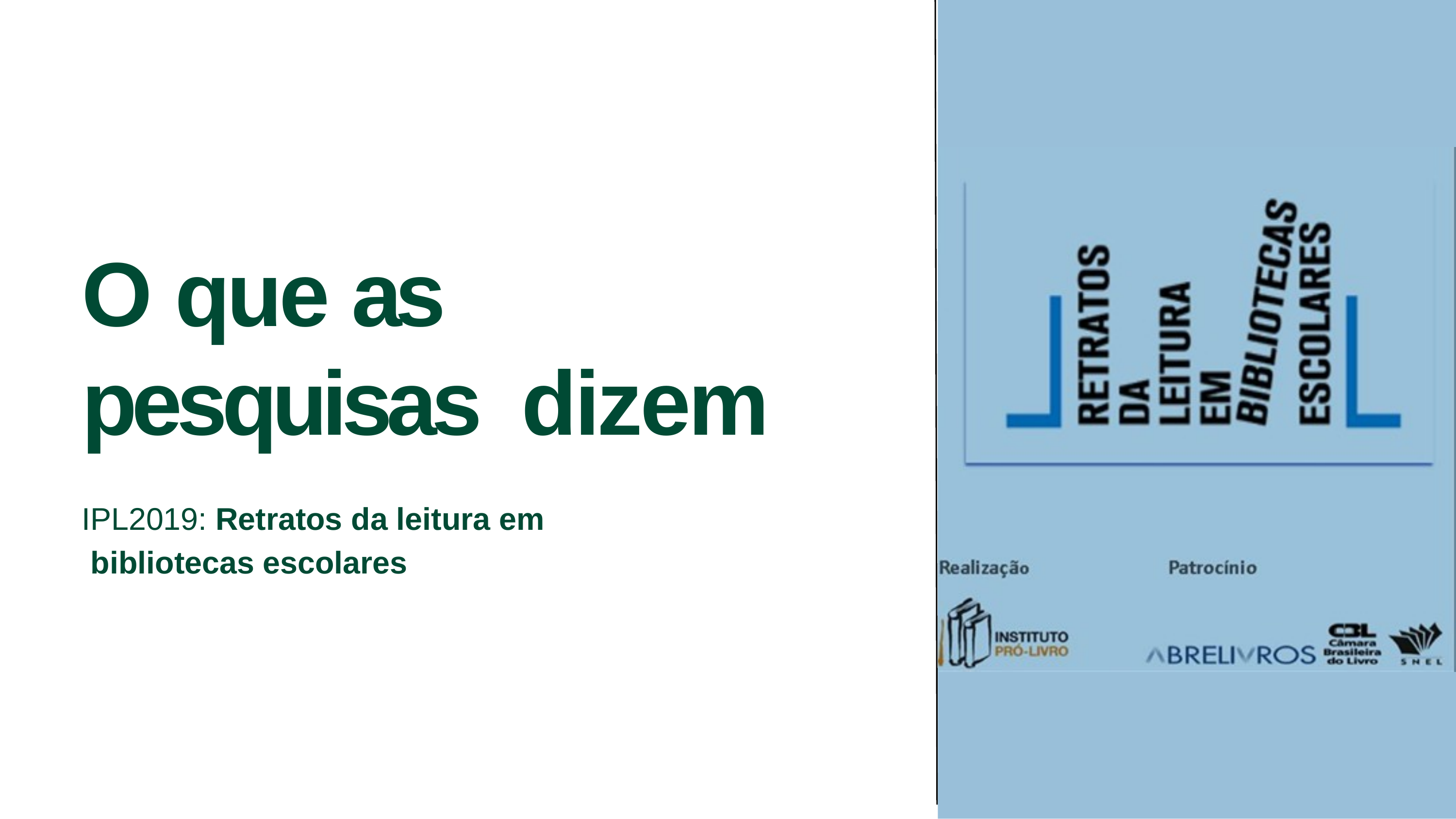

O que as pesquisas  dizem
IPL2019: Retratos da leitura em  bibliotecas escolares